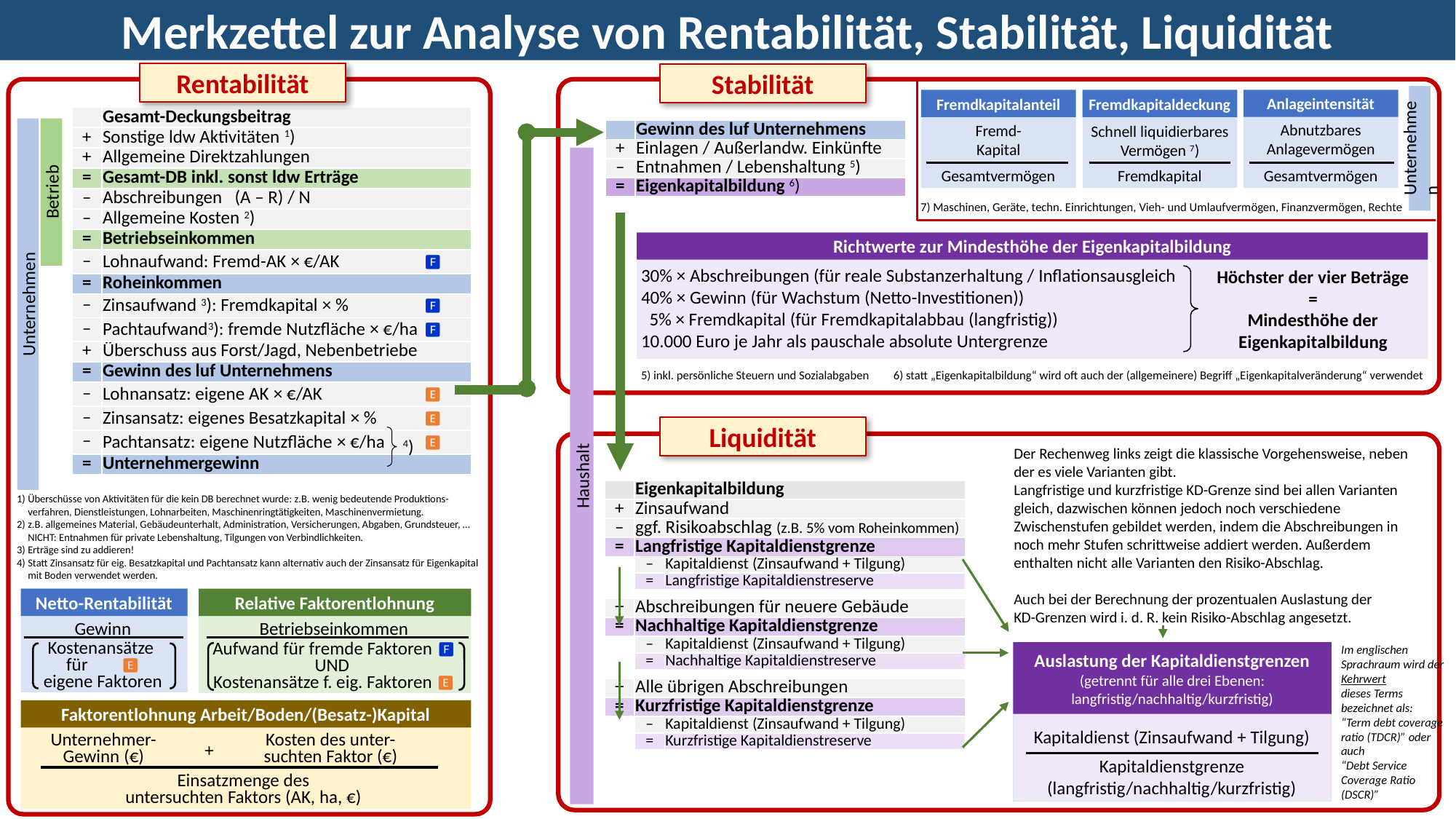

Merkzettel zur Analyse von Rentabilität, Stabilität, Liquidität
Rentabilität
Stabilität

Unternehmen
Anlageintensität
Fremdkapitalanteil
Fremdkapitaldeckung
|  | Gesamt-Deckungsbeitrag |
| --- | --- |
| + | Sonstige ldw Aktivitäten 1) |
| + | Allgemeine Direktzahlungen |
| = | Gesamt-DB inkl. sonst ldw Erträge |
| – | Abschreibungen (A – R) / N |
| – | Allgemeine Kosten 2) |
| = | Betriebseinkommen |
| – | Lohnaufwand: Fremd-AK × €/AK 🅵 |
| = | Roheinkommen |
| – | Zinsaufwand 3): Fremdkapital × % 🅵 |
| – | Pachtaufwand3): fremde Nutzfläche × €/ha 🅵 |
| + | Überschuss aus Forst/Jagd, Nebenbetriebe |
| = | Gewinn des luf Unternehmens |
| – | Lohnansatz: eigene AK × €/AK 🅴 |
| – | Zinsansatz: eigenes Besatzkapital × % 🅴 |
| – | Pachtansatz: eigene Nutzfläche × €/ha 🅴 |
| = | Unternehmergewinn |

Abnutzbares
Anlagevermögen
Betrieb
Unternehmen
Fremd-
Kapital
|  | Gewinn des luf Unternehmens |
| --- | --- |
| + | Einlagen / Außerlandw. Einkünfte |
| – | Entnahmen / Lebenshaltung 5) |
| = | Eigenkapitalbildung 6) |
Schnell liquidierbares
Vermögen 7)
Haushalt
Gesamtvermögen
Gesamtvermögen
Fremdkapital
7) Maschinen, Geräte, techn. Einrichtungen, Vieh- und Umlaufvermögen, Finanzvermögen, Rechte
Richtwerte zur Mindesthöhe der Eigenkapitalbildung
30% × Abschreibungen (für reale Substanzerhaltung / Inflationsausgleich
40% × Gewinn (für Wachstum (Netto-Investitionen))
  5% × Fremdkapital (für Fremdkapitalabbau (langfristig))
10.000 Euro je Jahr als pauschale absolute Untergrenze

Höchster der vier Beträge
=
Mindesthöhe der
Eigenkapitalbildung
5) inkl. persönliche Steuern und Sozialabgaben         6) statt „Eigenkapitalbildung“ wird oft auch der (allgemeinere) Begriff „Eigenkapitalveränderung“ verwendet
Liquidität

4)

Der Rechenweg links zeigt die klassische Vorgehensweise, neben der es viele Varianten gibt.
Langfristige und kurzfristige KD-Grenze sind bei allen Varianten gleich, dazwischen können jedoch noch verschiedene Zwischenstufen gebildet werden, indem die Abschreibungen in noch mehr Stufen schrittweise addiert werden. Außerdem enthalten nicht alle Varianten den Risiko-Abschlag.

Auch bei der Berechnung der prozentualen Auslastung der
KD-Grenzen wird i. d. R. kein Risiko-Abschlag angesetzt.
|  | Eigenkapitalbildung |  |
| --- | --- | --- |
| + | Zinsaufwand |  |
| – | ggf. Risikoabschlag (z.B. 5% vom Roheinkommen) |  |
| = | Langfristige Kapitaldienstgrenze |  |
|  | – | Kapitaldienst (Zinsaufwand + Tilgung) |
|  | = | Langfristige Kapitaldienstreserve |
|  |  |  |
| + | Abschreibungen für neuere Gebäude |  |
| = | Nachhaltige Kapitaldienstgrenze |  |
|  | – | Kapitaldienst (Zinsaufwand + Tilgung) |
|  | = | Nachhaltige Kapitaldienstreserve |
|  |  |  |
| + | Alle übrigen Abschreibungen |  |
| = | Kurzfristige Kapitaldienstgrenze |  |
|  | – | Kapitaldienst (Zinsaufwand + Tilgung) |
|  | = | Kurzfristige Kapitaldienstreserve |
Überschüsse von Aktivitäten für die kein DB berechnet wurde: z.B. wenig bedeutende Produktions-verfahren, Dienstleistungen, Lohnarbeiten, Maschinenringtätigkeiten, Maschinenvermietung.
2)	z.B. allgemeines Material, Gebäudeunterhalt, Administration, Versicherungen, Abgaben, Grundsteuer, …
	NICHT: Entnahmen für private Lebenshaltung, Tilgungen von Verbindlichkeiten.
3)	Erträge sind zu addieren!
4)	Statt Zinsansatz für eig. Besatzkapital und Pachtansatz kann alternativ auch der Zinsansatz für Eigenkapital mit Boden verwendet werden.

Netto-Rentabilität

Relative Faktorentlohnung
Gewinn
Betriebseinkommen
Im englischen Sprachraum wird der Kehrwert
dieses Terms bezeichnet als:
“Term debt coverage ratio (TDCR)” oder auch
“Debt Service Coverage Ratio (DSCR)”
Kostenansätze
für        🅴
eigene Faktoren
Aufwand für fremde Faktoren 🅵
UND
Kostenansätze f. eig. Faktoren 🅴
Auslastung der Kapitaldienstgrenzen
(getrennt für alle drei Ebenen:
langfristig/nachhaltig/kurzfristig)

Faktorentlohnung Arbeit/Boden/(Besatz-)Kapital

Kapitaldienst (Zinsaufwand + Tilgung)
Unternehmer-
Gewinn (€)
+
Kosten des unter-
suchten Faktor (€)
Kapitaldienstgrenze
(langfristig/nachhaltig/kurzfristig)
Einsatzmenge des
untersuchten Faktors (AK, ha, €)